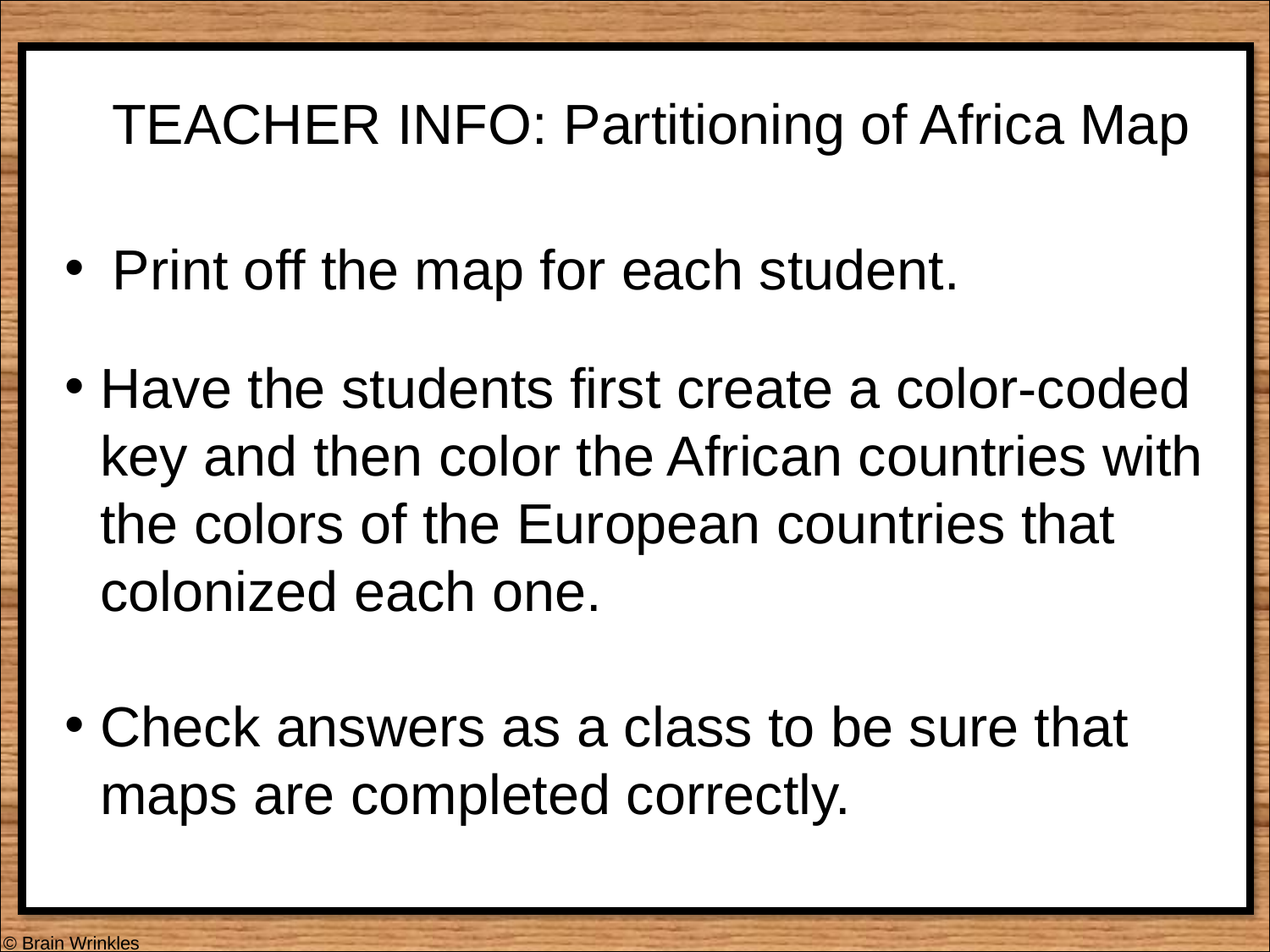

TEACHER INFO: Partitioning of Africa Map

Print off the map for each student.

Have the students first create a color-coded key and then color the African countries with the colors of the European countries that colonized each one.

Check answers as a class to be sure that maps are completed correctly.

© Brain Wrinkles